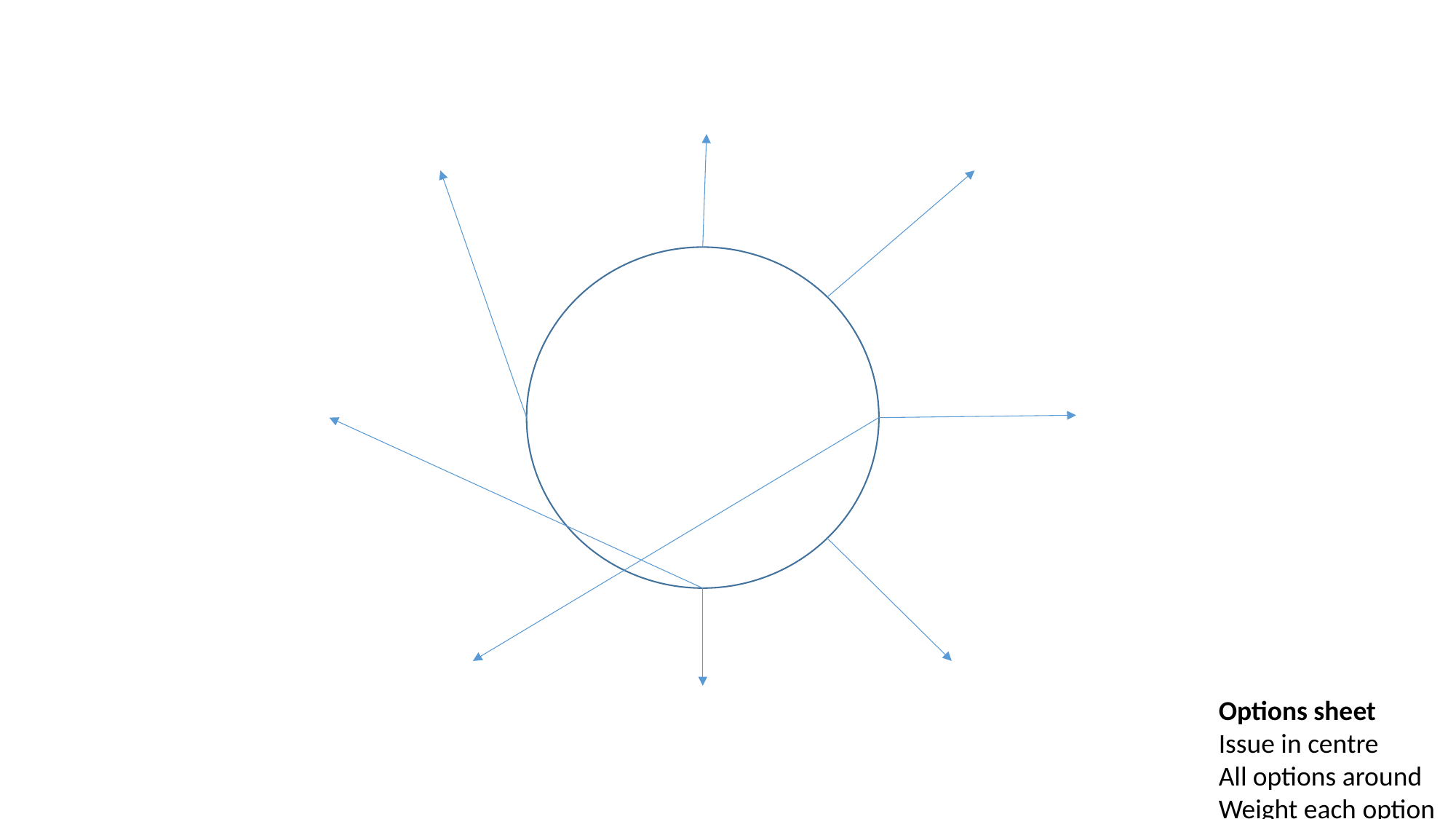

Options sheet
Issue in centre
All options around
Weight each option